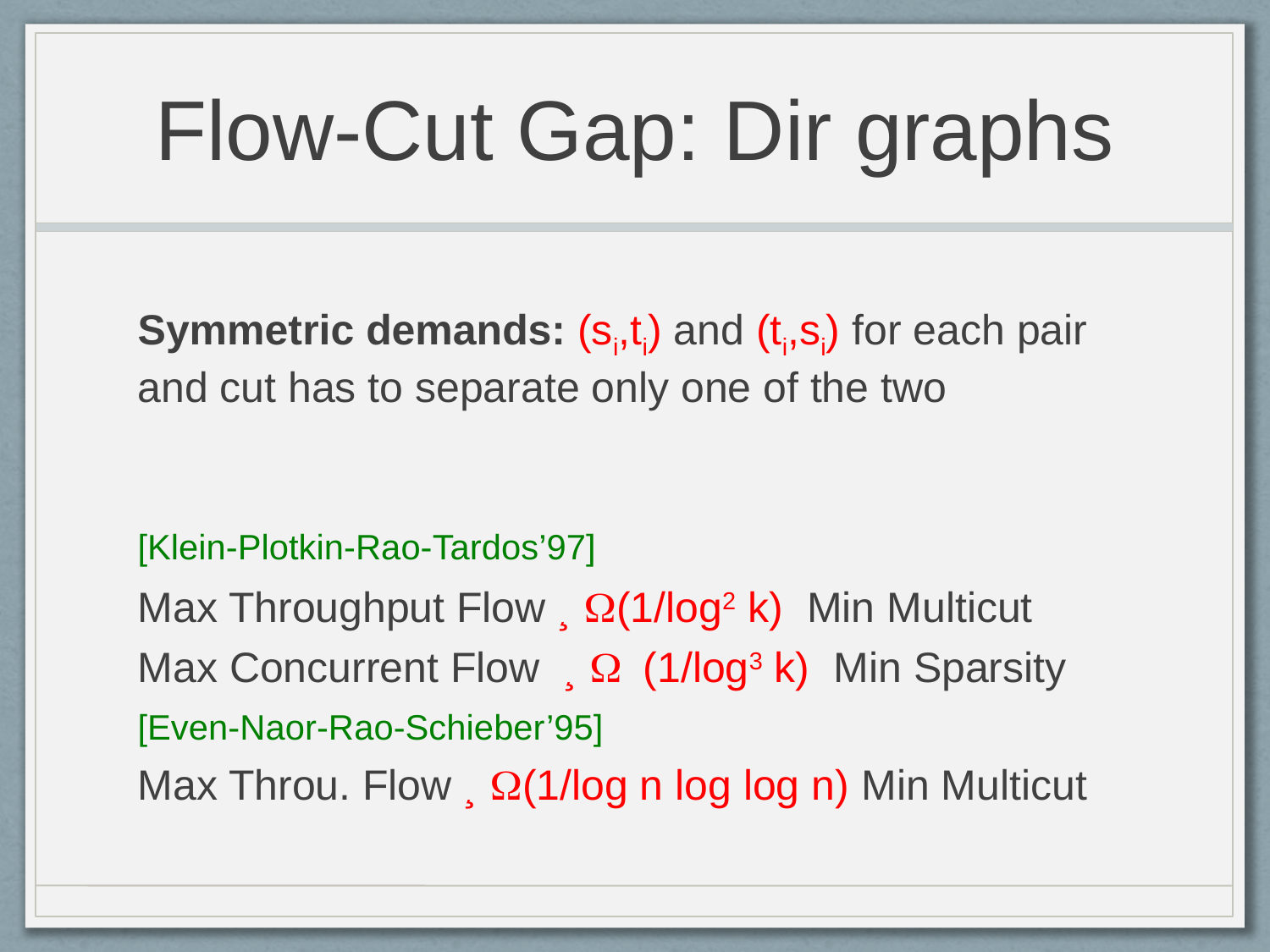

# Flow-Cut Gap: Dir graphs
Symmetric demands: (si,ti) and (ti,si) for each pair and cut has to separate only one of the two

[Klein-Plotkin-Rao-Tardos’97]
Max Throughput Flow ¸ Ω(1/log2 k)  Min Multicut
Max Concurrent Flow  ¸ Ω (1/log3 k)  Min Sparsity
[Even-Naor-Rao-Schieber’95]
Max Throu. Flow ¸ Ω(1/log n log log n) Min Multicut